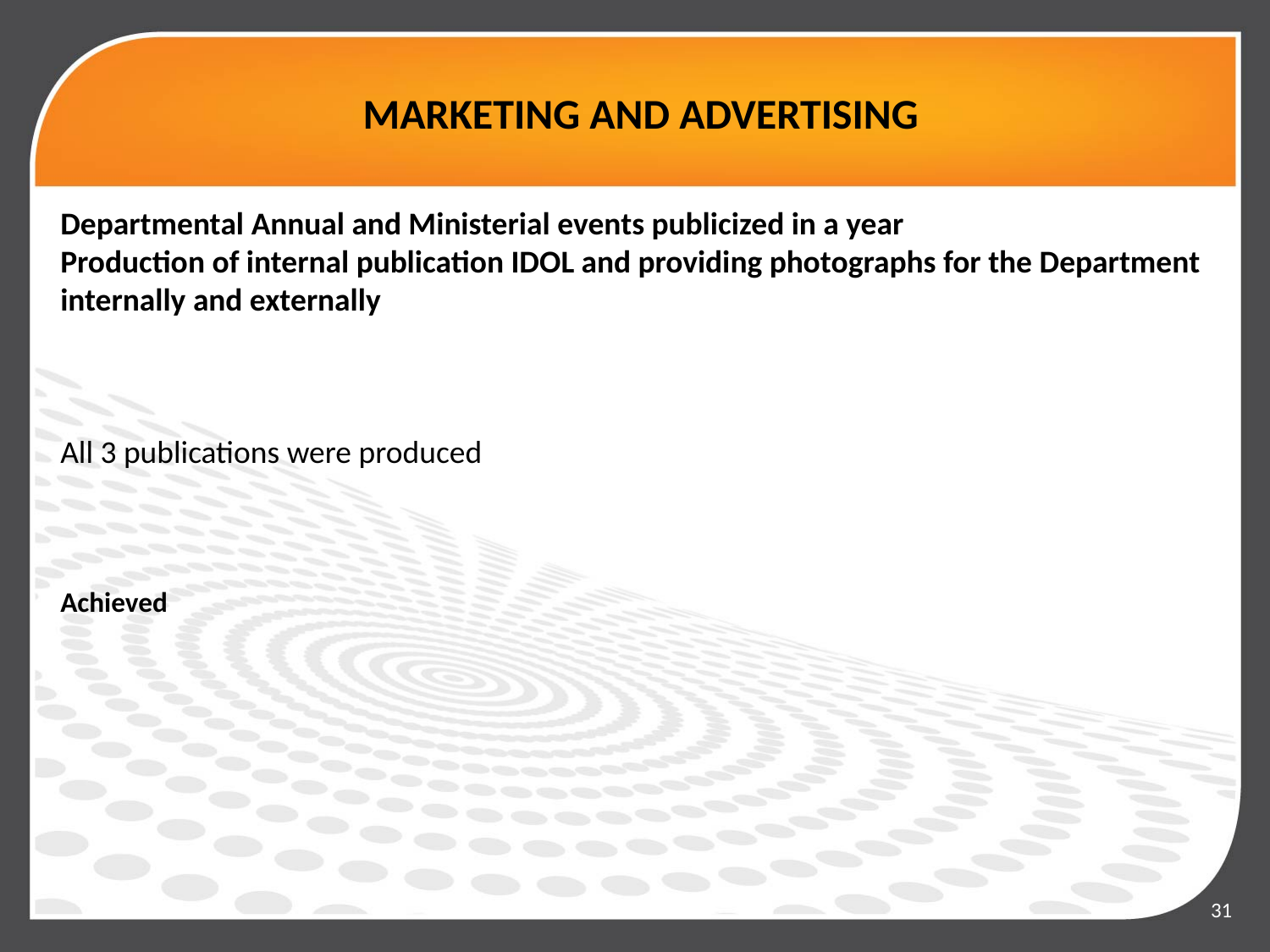

# MARKETING AND ADVERTISING
Departmental Annual and Ministerial events publicized in a year
Production of internal publication IDOL and providing photographs for the Department internally and externally

All 3 publications were produced

Achieved

31